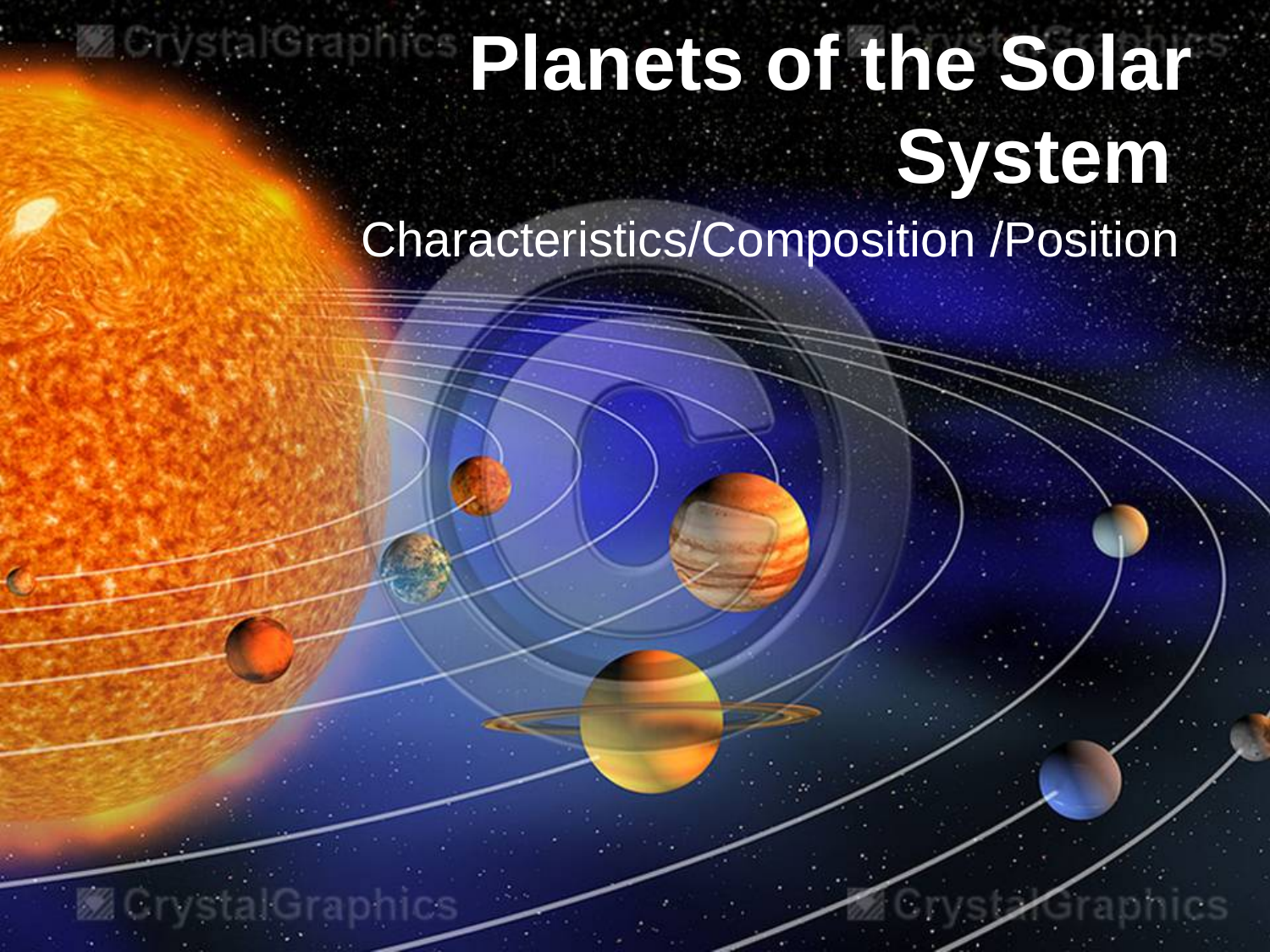

# Planets of the Solar System
Characteristics/Composition /Position